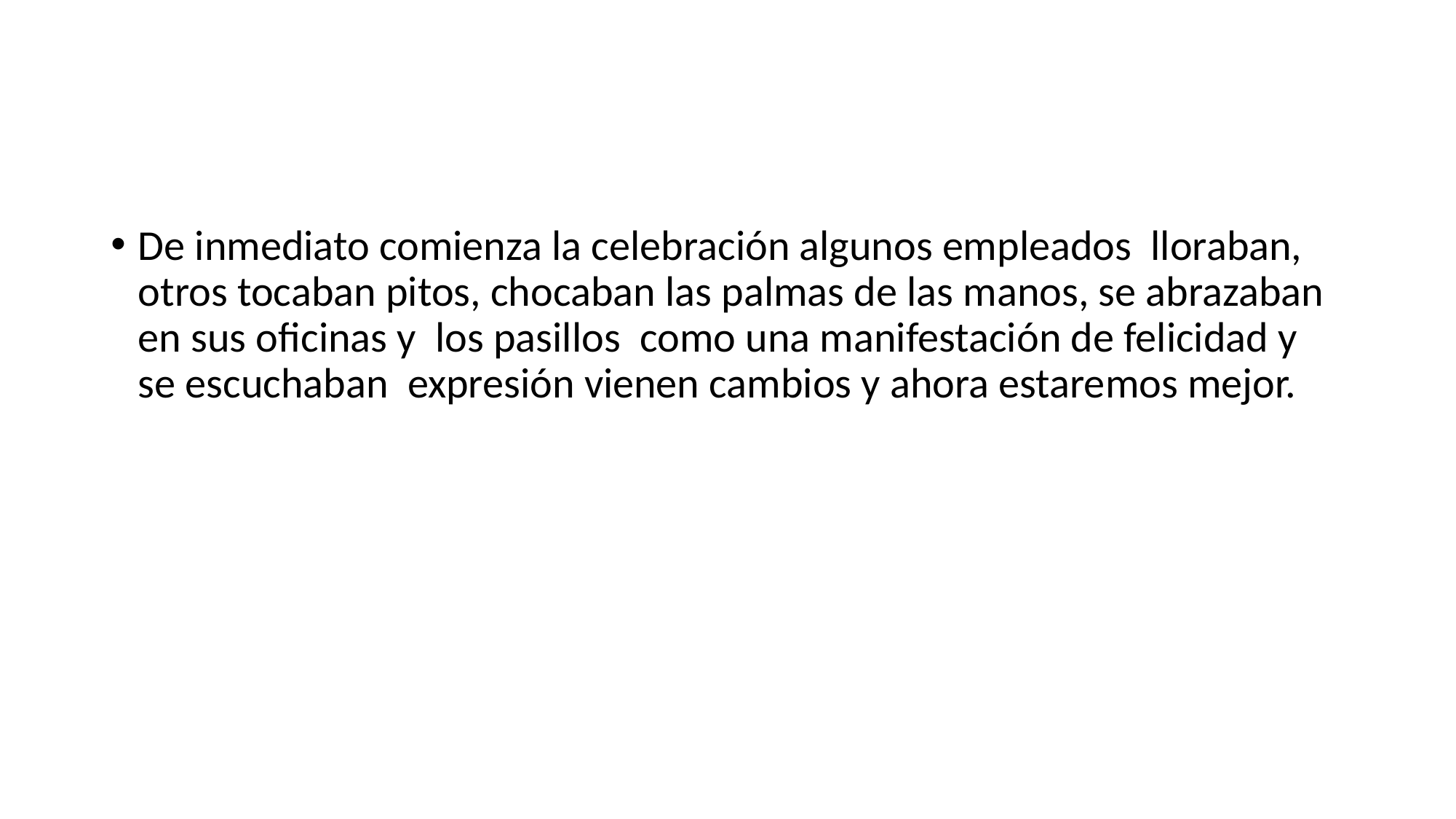

#
De inmediato comienza la celebración algunos empleados  lloraban,  otros tocaban pitos, chocaban las palmas de las manos, se abrazaban en sus oficinas y  los pasillos  como una manifestación de felicidad y se escuchaban  expresión vienen cambios y ahora estaremos mejor.